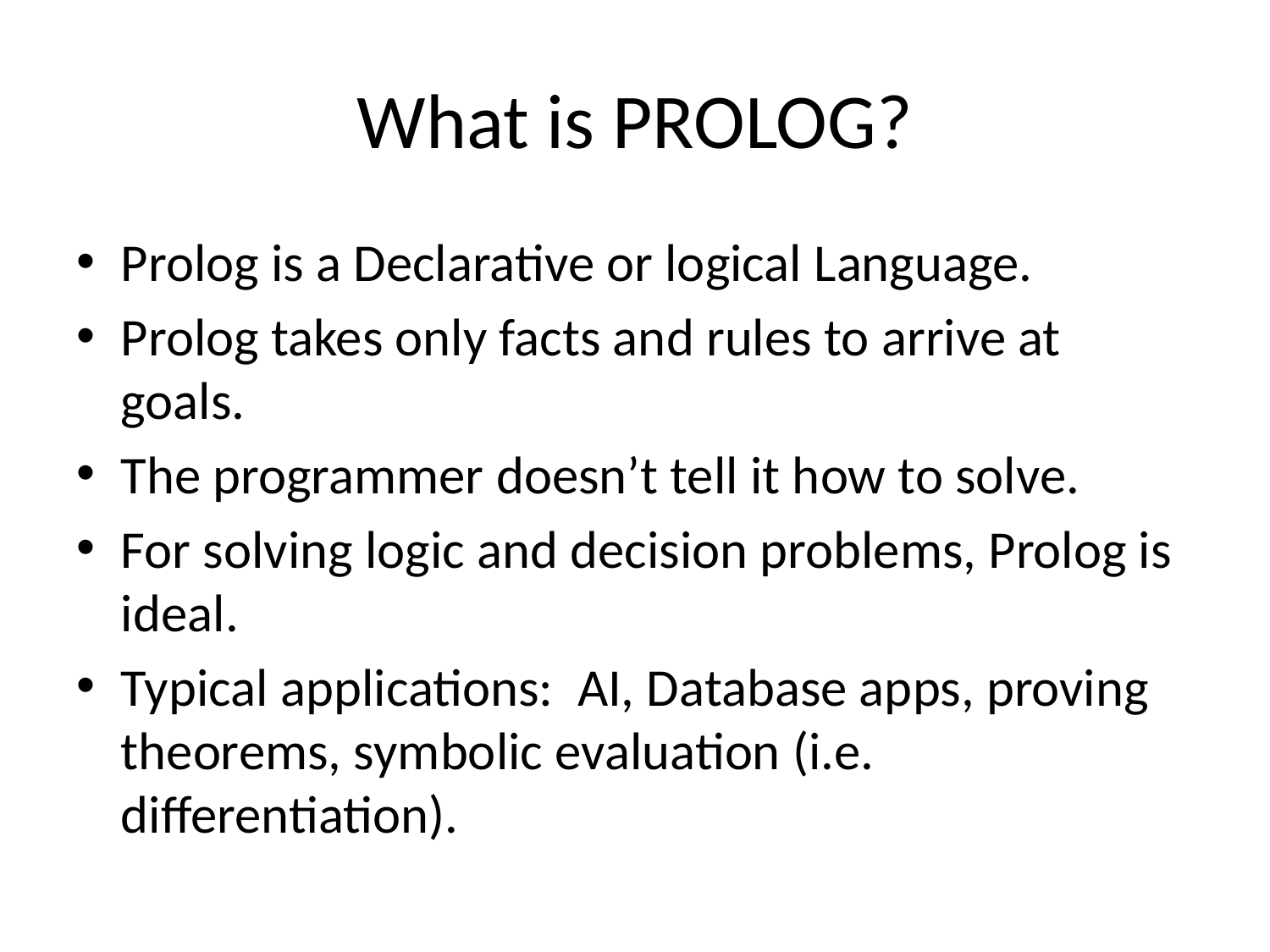

# What is PROLOG?
Prolog is a Declarative or logical Language.
Prolog takes only facts and rules to arrive at goals.
The programmer doesn’t tell it how to solve.
For solving logic and decision problems, Prolog is ideal.
Typical applications:  AI, Database apps, proving theorems, symbolic evaluation (i.e. differentiation).